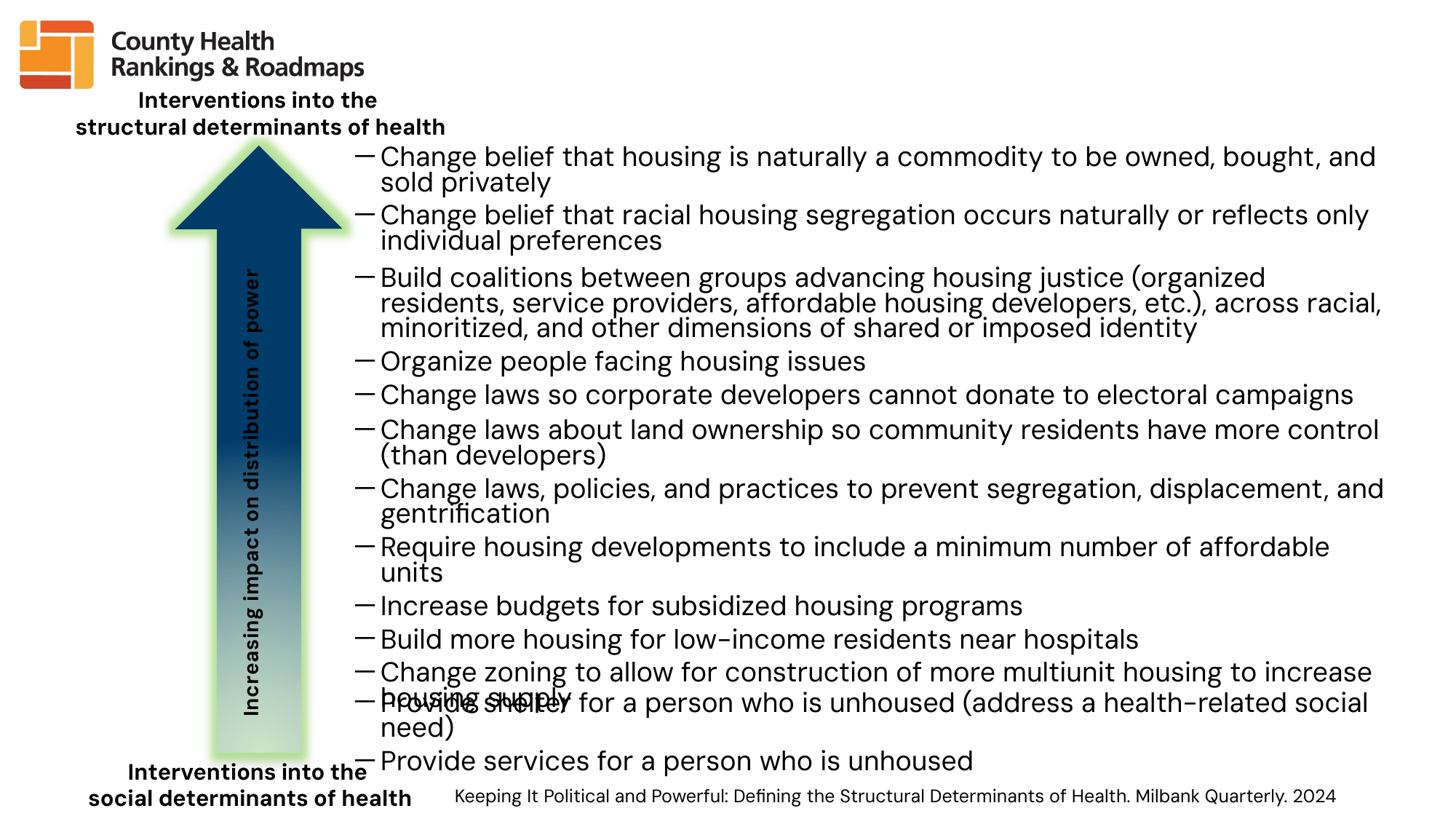

Interventions into the
structural determinants of health
Change belief that housing is naturally a commodity to be owned, bought, and sold privately
Change belief that racial housing segregation occurs naturally or reflects only individual preferences

Build coalitions between groups advancing housing justice (organized residents, service providers, affordable housing developers, etc.), across racial, minoritized, and other dimensions of shared or imposed identity
Organize people facing housing issues
Change laws so corporate developers cannot donate to electoral campaigns
Change laws about land ownership so community residents have more control (than developers)
Change laws, policies, and practices to prevent segregation, displacement, and gentrification
Increasing impact on distribution of power
Require housing developments to include a minimum number of affordable units
Increase budgets for subsidized housing programs
Build more housing for low-income residents near hospitals
Change zoning to allow for construction of more multiunit housing to increase housing supply
Provide shelter for a person who is unhoused (address a health-related social need)
Provide services for a person who is unhoused
Interventions into the
social determinants of health
Keeping It Political and Powerful: Defining the Structural Determinants of Health. Milbank Quarterly. 2024